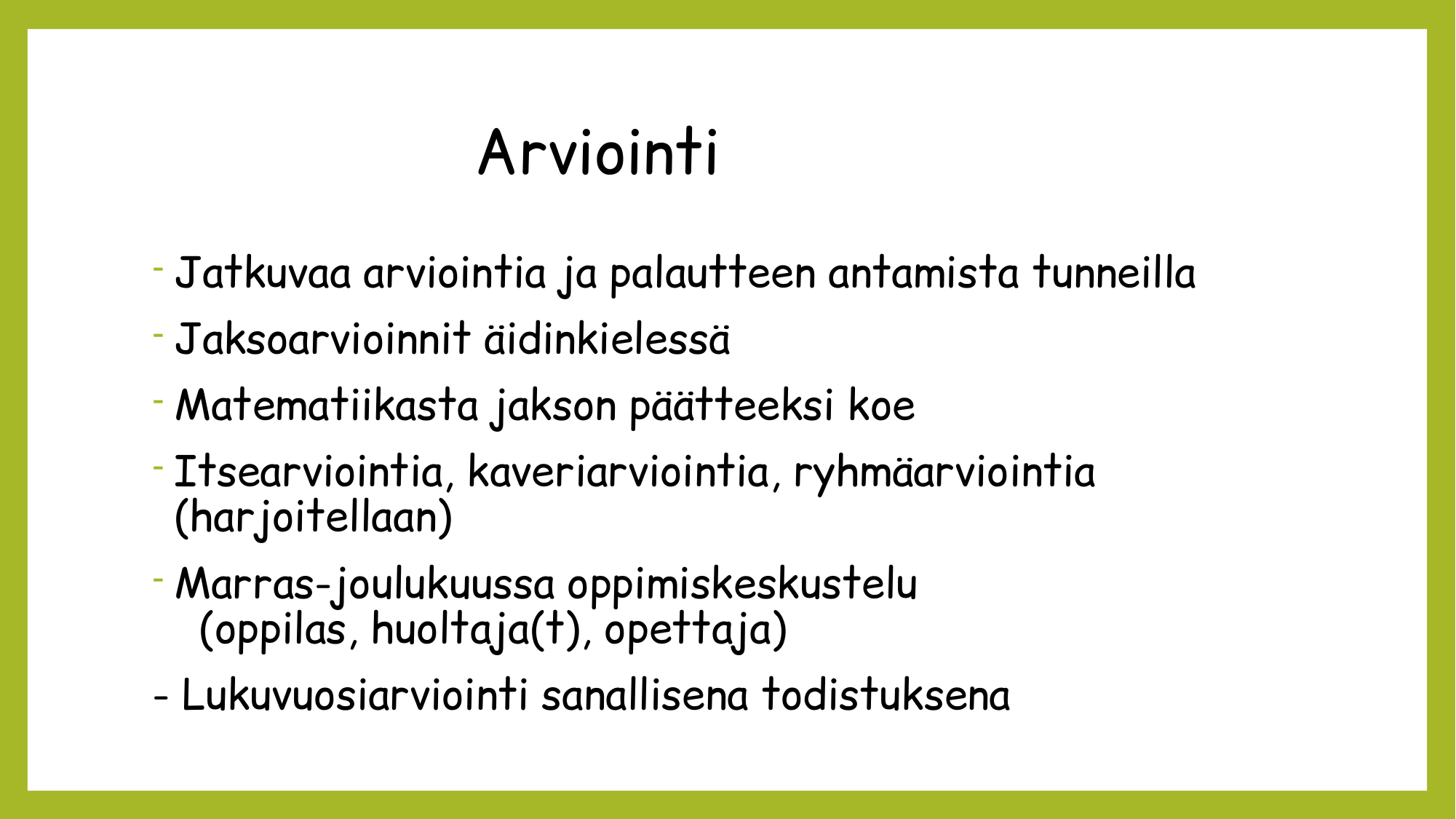

# Arviointi
Jatkuvaa arviointia ja palautteen antamista tunneilla
Jaksoarvioinnit äidinkielessä
Matematiikasta jakson päätteeksi koe
Itsearviointia, kaveriarviointia, ryhmäarviointia (harjoitellaan)
Marras-joulukuussa oppimiskeskustelu
  (oppilas, huoltaja(t), opettaja)
- Lukuvuosiarviointi sanallisena todistuksena